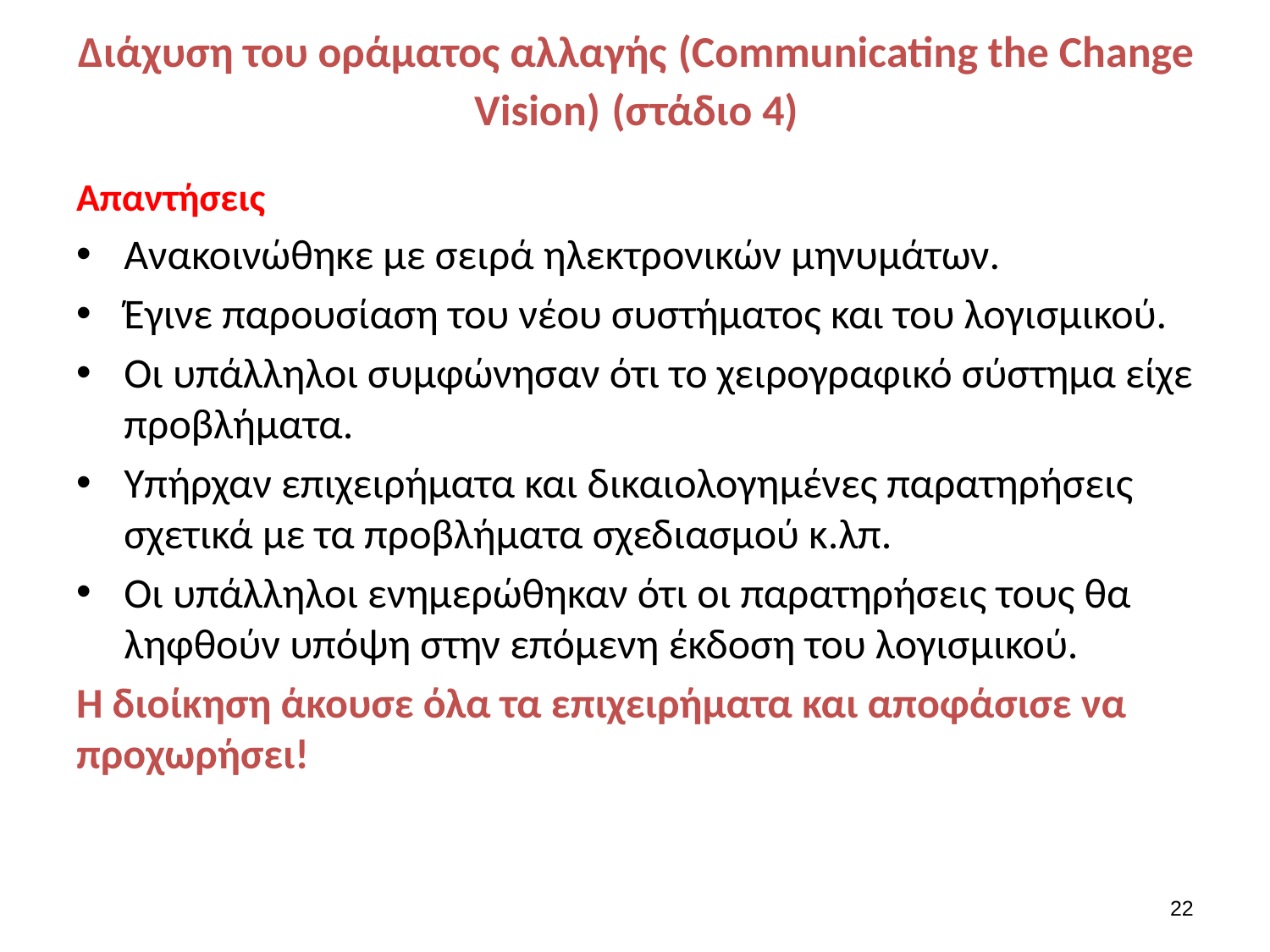

# Διάχυση του οράματος αλλαγής (Communicating the Change Vision) (στάδιο 4)
Απαντήσεις
Ανακοινώθηκε με σειρά ηλεκτρονικών μηνυμάτων.
Έγινε παρουσίαση του νέου συστήματος και του λογισμικού.
Οι υπάλληλοι συμφώνησαν ότι το χειρογραφικό σύστημα είχε προβλήματα.
Υπήρχαν επιχειρήματα και δικαιολογημένες παρατηρήσεις σχετικά με τα προβλήματα σχεδιασμού κ.λπ.
Οι υπάλληλοι ενημερώθηκαν ότι οι παρατηρήσεις τους θα ληφθούν υπόψη στην επόμενη έκδοση του λογισμικού.
Η διοίκηση άκουσε όλα τα επιχειρήματα και αποφάσισε να προχωρήσει!

22